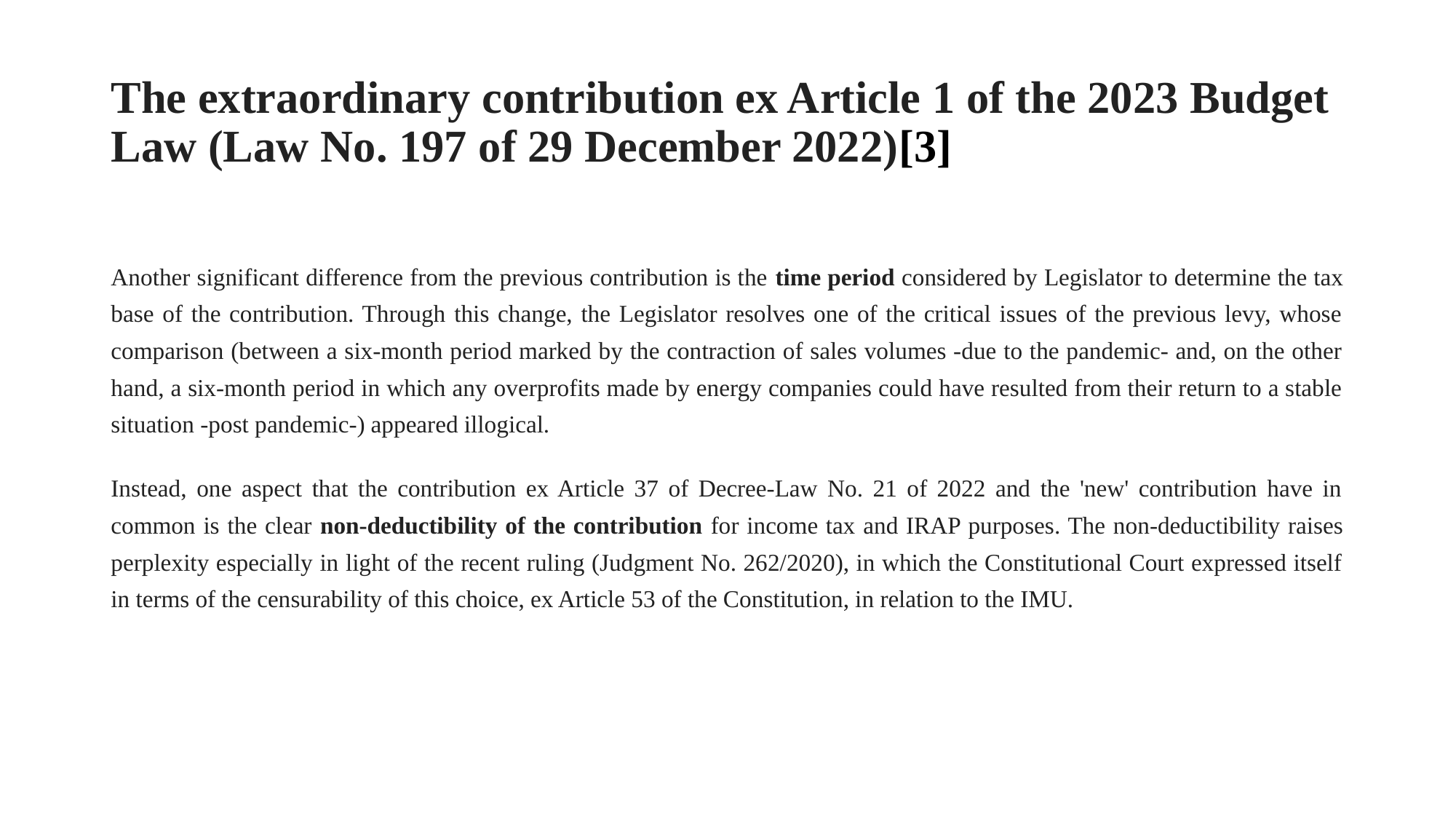

# The extraordinary contribution ex Article 1 of the 2023 Budget Law (Law No. 197 of 29 December 2022)[3]
Another significant difference from the previous contribution is the time period considered by Legislator to determine the tax base of the contribution. Through this change, the Legislator resolves one of the critical issues of the previous levy, whose comparison (between a six-month period marked by the contraction of sales volumes -due to the pandemic- and, on the other hand, a six-month period in which any overprofits made by energy companies could have resulted from their return to a stable situation -post pandemic-) appeared illogical.
Instead, one aspect that the contribution ex Article 37 of Decree-Law No. 21 of 2022 and the 'new' contribution have in common is the clear non-deductibility of the contribution for income tax and IRAP purposes. The non-deductibility raises perplexity especially in light of the recent ruling (Judgment No. 262/2020), in which the Constitutional Court expressed itself in terms of the censurability of this choice, ex Article 53 of the Constitution, in relation to the IMU.